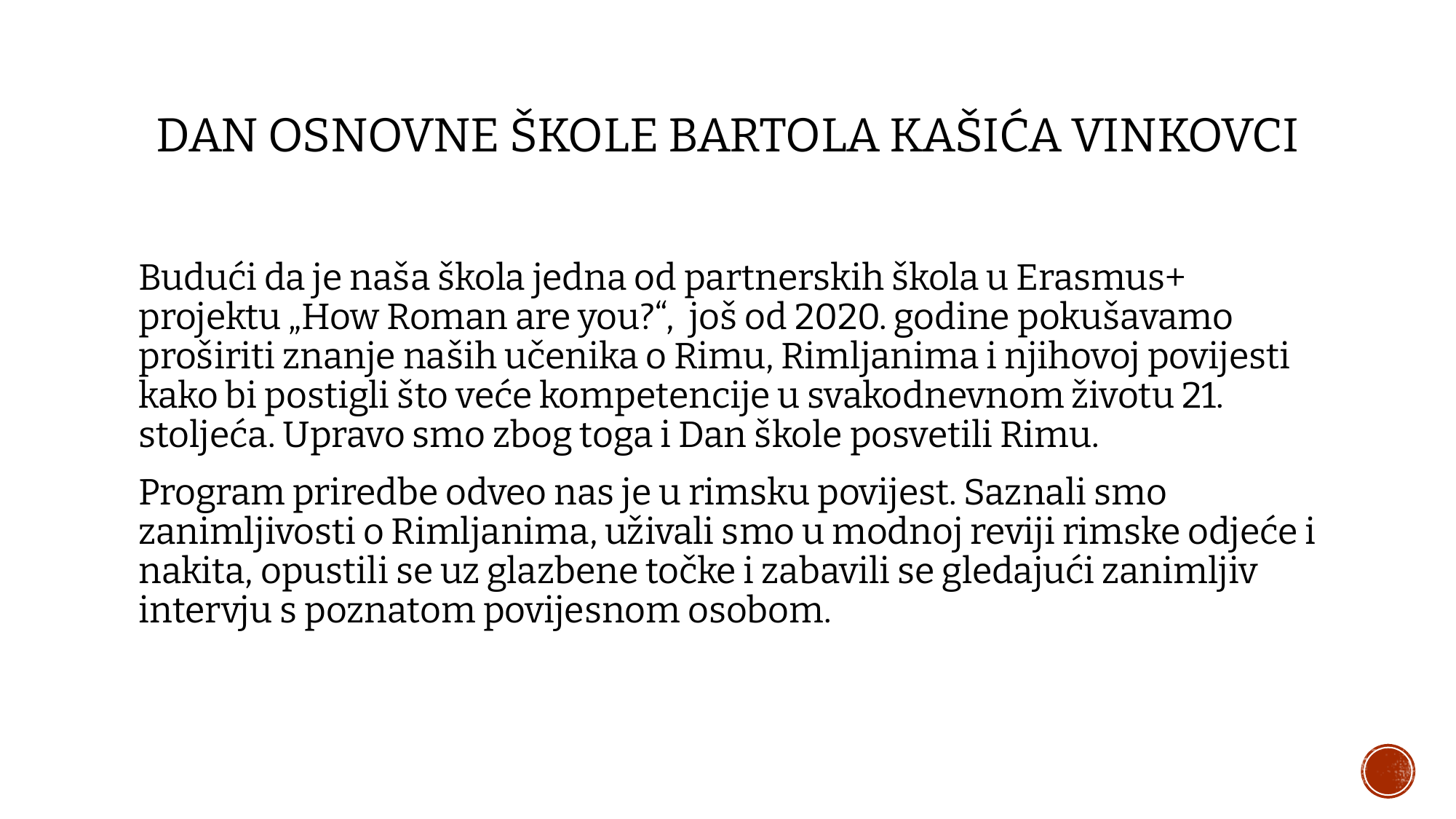

# Dan Osnovne škole Bartola Kašića Vinkovci
Budući da je naša škola jedna od partnerskih škola u Erasmus+ projektu „How Roman are you?“,  još od 2020. godine pokušavamo proširiti znanje naših učenika o Rimu, Rimljanima i njihovoj povijesti kako bi postigli što veće kompetencije u svakodnevnom životu 21. stoljeća. Upravo smo zbog toga i Dan škole posvetili Rimu.
Program priredbe odveo nas je u rimsku povijest. Saznali smo zanimljivosti o Rimljanima, uživali smo u modnoj reviji rimske odjeće i nakita, opustili se uz glazbene točke i zabavili se gledajući zanimljiv intervju s poznatom povijesnom osobom.